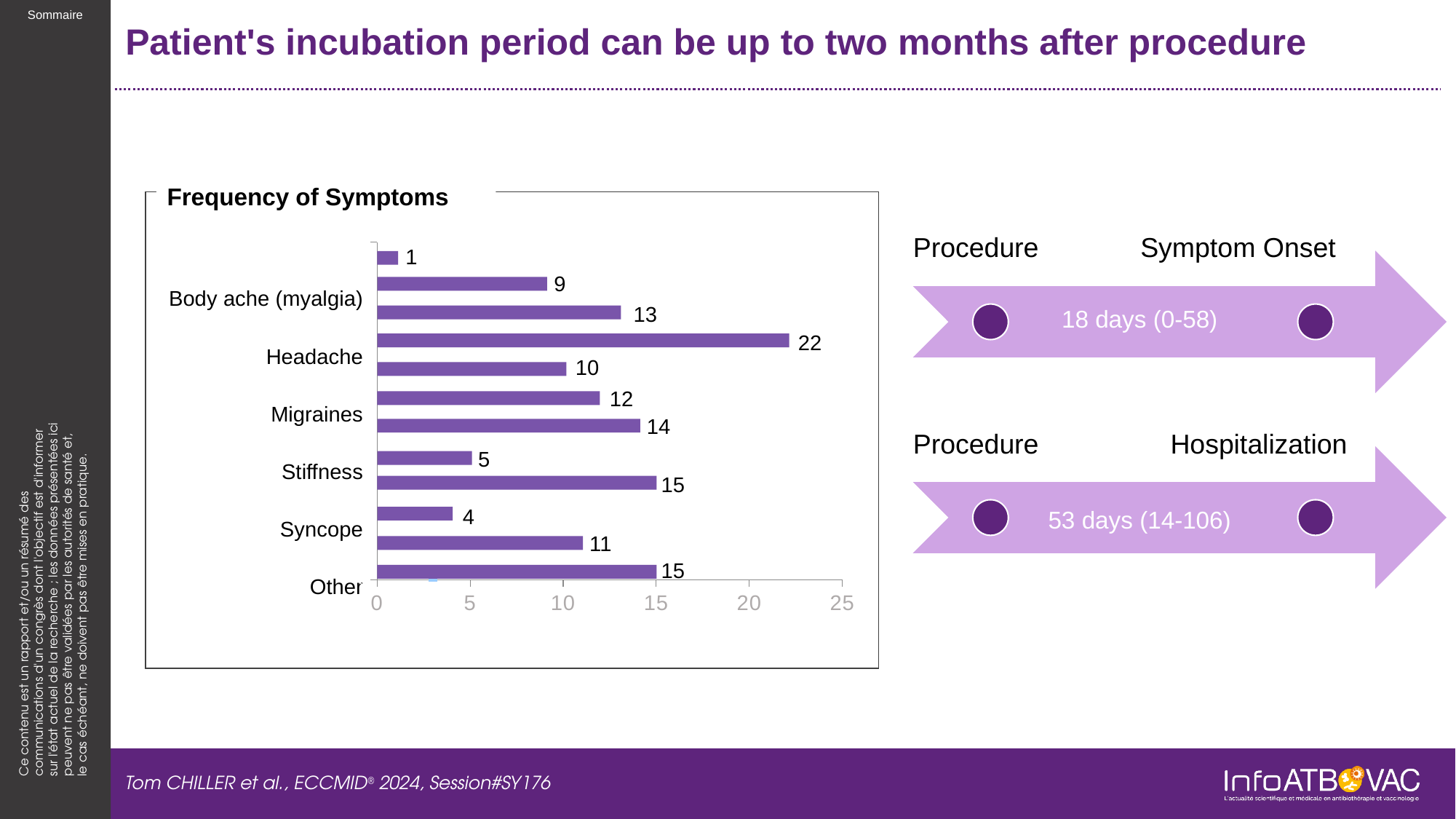

# Patient's incubation period can be up to two months after procedure

Frequency of Symptoms

Procedure
Symptom Onset

### Chart

| Category | Valeur Y 1 |
|---|---|
1
Body ache (myalgia)
Headache
Migraines
Stiffness
Syncope
Other
9
13
18 days (0-58)
22

10
12
14
Procedure
Hospitalization
5
15
4
53 days (14-106)
11
15
Tom CHILLER et al., ECCMID® 2024, Session#SY176